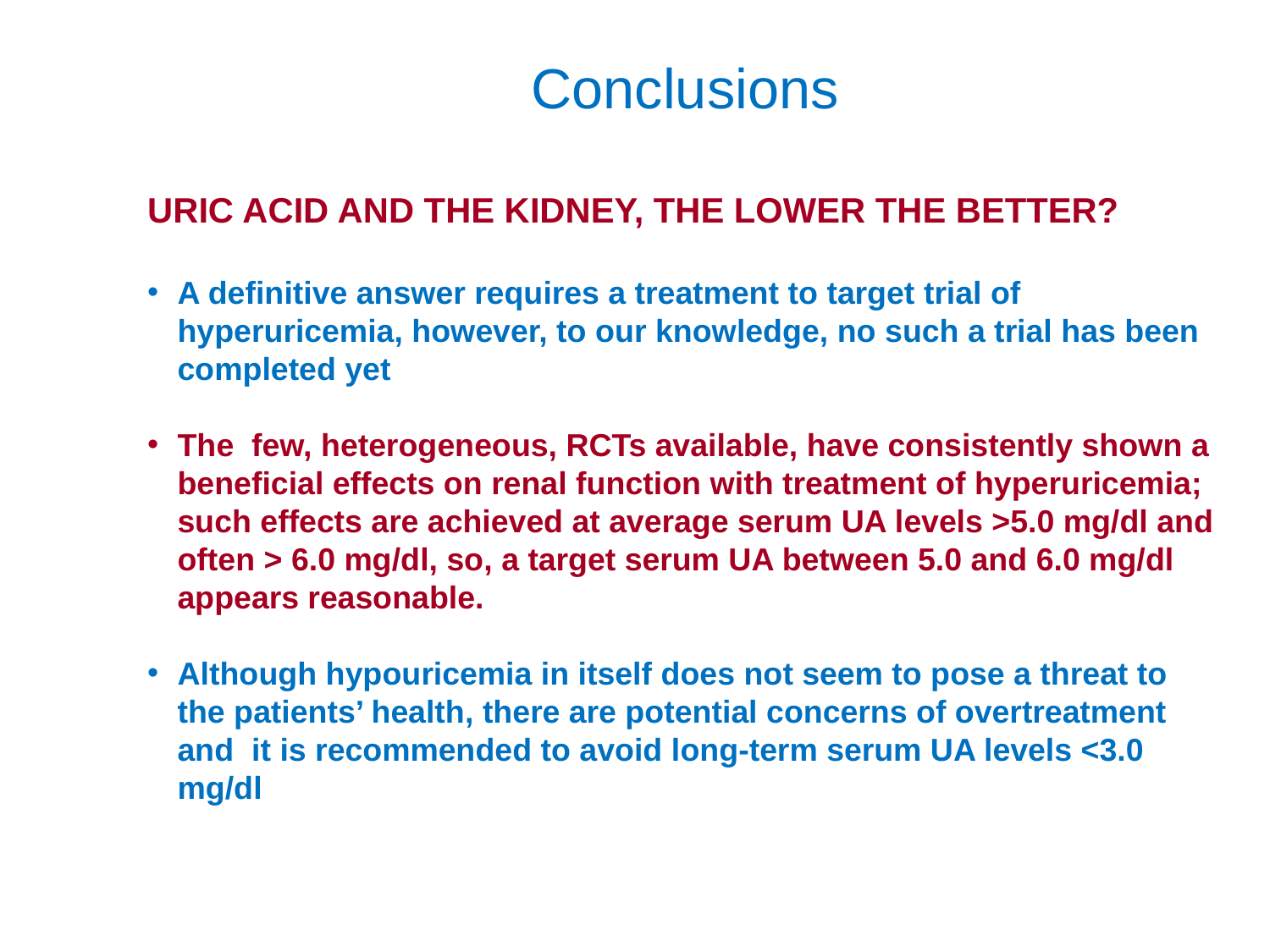

Conclusions

URIC ACID AND THE KIDNEY, THE LOWER THE BETTER?

A definitive answer requires a treatment to target trial of hyperuricemia, however, to our knowledge, no such a trial has been completed yet

The  few, heterogeneous, RCTs available, have consistently shown a beneficial effects on renal function with treatment of hyperuricemia; such effects are achieved at average serum UA levels >5.0 mg/dl and often > 6.0 mg/dl, so, a target serum UA between 5.0 and 6.0 mg/dl appears reasonable.

Although hypouricemia in itself does not seem to pose a threat to the patients’ health, there are potential concerns of overtreatment and  it is recommended to avoid long-term serum UA levels <3.0 mg/dl